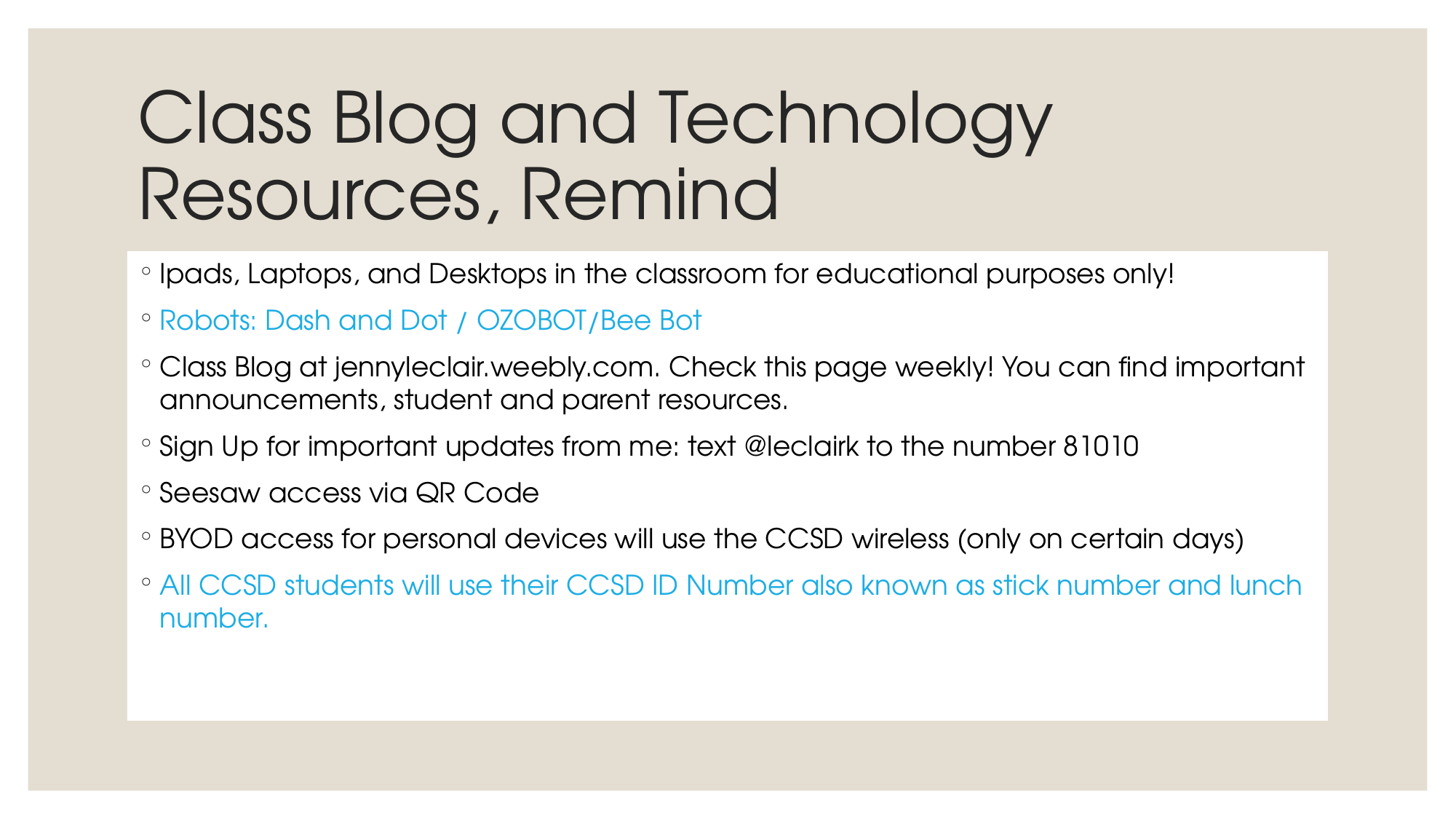

# Class Blog and Technology Resources, Remind
Ipads, Laptops, and Desktops in the classroom for educational purposes only!
Robots: Dash and Dot / OZOBOT/Bee Bot
Class Blog at jennyleclair.weebly.com. Check this page weekly! You can find important announcements, student and parent resources.
Sign Up for important updates from me: text @leclairk to the number 81010
Seesaw access via QR Code
BYOD access for personal devices will use the CCSD wireless (only on certain days)
All CCSD students will use their CCSD ID Number also known as stick number and lunch number.